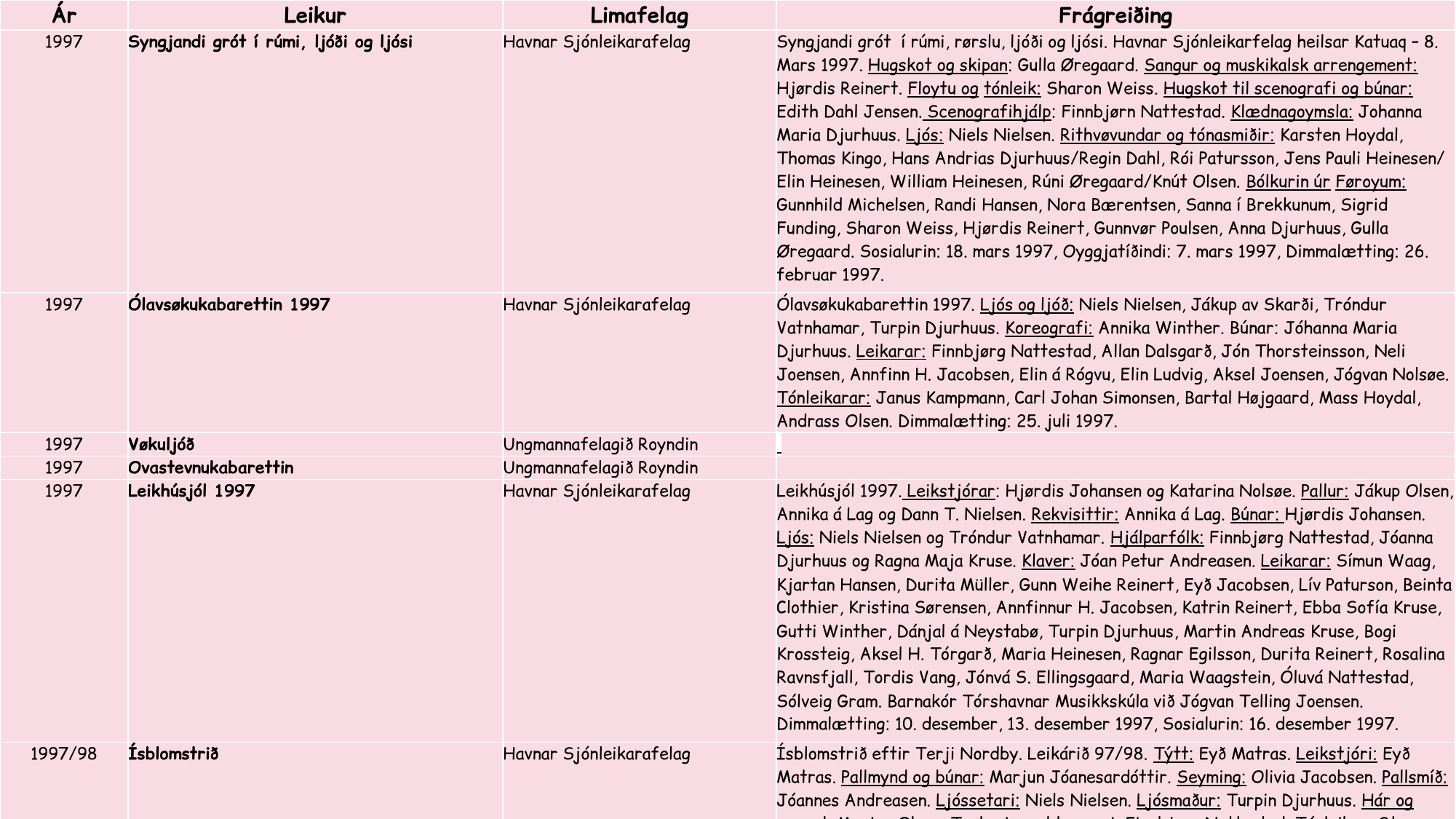

| Ár | Leikur | Limafelag | Frágreiðing |
| --- | --- | --- | --- |
| 1997 | Syngjandi grót í rúmi, ljóði og ljósi | Havnar Sjónleikarafelag | Syngjandi grót í rúmi, rørslu, ljóði og ljósi. Havnar Sjónleikarfelag heilsar Katuaq – 8. Mars 1997. Hugskot og skipan: Gulla Øregaard. Sangur og muskikalsk arrengement: Hjørdis Reinert. Floytu og tónleik: Sharon Weiss. Hugskot til scenografi og búnar: Edith Dahl Jensen. Scenografihjálp: Finnbjørn Nattestad. Klædnagoymsla: Johanna Maria Djurhuus. Ljós: Niels Nielsen. Rithvøvundar og tónasmiðir: Karsten Hoydal, Thomas Kingo, Hans Andrias Djurhuus/Regin Dahl, Rói Patursson, Jens Pauli Heinesen/ Elin Heinesen, William Heinesen, Rúni Øregaard/Knút Olsen. Bólkurin úr Føroyum: Gunnhild Michelsen, Randi Hansen, Nora Bærentsen, Sanna í Brekkunum, Sigrid Funding, Sharon Weiss, Hjørdis Reinert, Gunnvør Poulsen, Anna Djurhuus, Gulla Øregaard. Sosialurin: 18. mars 1997, Oyggjatíðindi: 7. mars 1997, Dimmalætting: 26. februar 1997. |
| 1997 | Ólavsøkukabarettin 1997 | Havnar Sjónleikarafelag | Ólavsøkukabarettin 1997. Ljós og ljóð: Niels Nielsen, Jákup av Skarði, Tróndur Vatnhamar, Turpin Djurhuus. Koreografi: Annika Winther. Búnar: Jóhanna Maria Djurhuus. Leikarar: Finnbjørg Nattestad, Allan Dalsgarð, Jón Thorsteinsson, Neli Joensen, Annfinn H. Jacobsen, Elin á Rógvu, Elin Ludvig, Aksel Joensen, Jógvan Nolsøe. Tónleikarar: Janus Kampmann, Carl Johan Simonsen, Bartal Højgaard, Mass Hoydal, Andrass Olsen. Dimmalætting: 25. juli 1997. |
| 1997 | Vøkuljóð | Ungmannafelagið Royndin |  |
| 1997 | Ovastevnukabarettin | Ungmannafelagið Royndin |  |
| 1997 | Leikhúsjól 1997 | Havnar Sjónleikarafelag | Leikhúsjól 1997. Leikstjórar: Hjørdis Johansen og Katarina Nolsøe. Pallur: Jákup Olsen, Annika á Lag og Dann T. Nielsen. Rekvisittir: Annika á Lag. Búnar: Hjørdis Johansen. Ljós: Niels Nielsen og Tróndur Vatnhamar. Hjálparfólk: Finnbjørg Nattestad, Jóanna Djurhuus og Ragna Maja Kruse. Klaver: Jóan Petur Andreasen. Leikarar: Símun Waag, Kjartan Hansen, Durita Müller, Gunn Weihe Reinert, Eyð Jacobsen, Lív Paturson, Beinta Clothier, Kristina Sørensen, Annfinnur H. Jacobsen, Katrin Reinert, Ebba Sofía Kruse, Gutti Winther, Dánjal á Neystabø, Turpin Djurhuus, Martin Andreas Kruse, Bogi Krossteig, Aksel H. Tórgarð, Maria Heinesen, Ragnar Egilsson, Durita Reinert, Rosalina Ravnsfjall, Tordis Vang, Jónvá S. Ellingsgaard, Maria Waagstein, Óluvá Nattestad, Sólveig Gram. Barnakór Tórshavnar Musikkskúla við Jógvan Telling Joensen. Dimmalætting: 10. desember, 13. desember 1997, Sosialurin: 16. desember 1997. |
| 1997/98 | Ísblomstrið | Havnar Sjónleikarafelag | Ísblomstrið eftir Terji Nordby. Leikárið 97/98. Týtt: Eyð Matras. Leikstjóri: Eyð Matras. Pallmynd og búnar: Marjun Jóanesardóttir. Seyming: Olivia Jacobsen. Pallsmíð: Jóannes Andreasen. Ljóssetari: Niels Nielsen. Ljósmaður: Turpin Djurhuus. Hár og smyrsl: Marjun Olsen. Teskari og eldpassari: Finnbjørg Nattestad. Tónleikur: Stamen Stanchev. Leikarar: Hilmar Joensen, Jytte Joensen, Karlot H. Jacobsen. Leikurin ferðaðist í Føroyum. Sosialurin: 20. november 1997, 24. januar, 6. februar 1998, Dimmalætting: 4. november, 19. november 1997, 14. januar, 16. januar, 24. januar, 6. februar 1998, Norðlýsið: 7. november 1997, 16. januar 1998. |